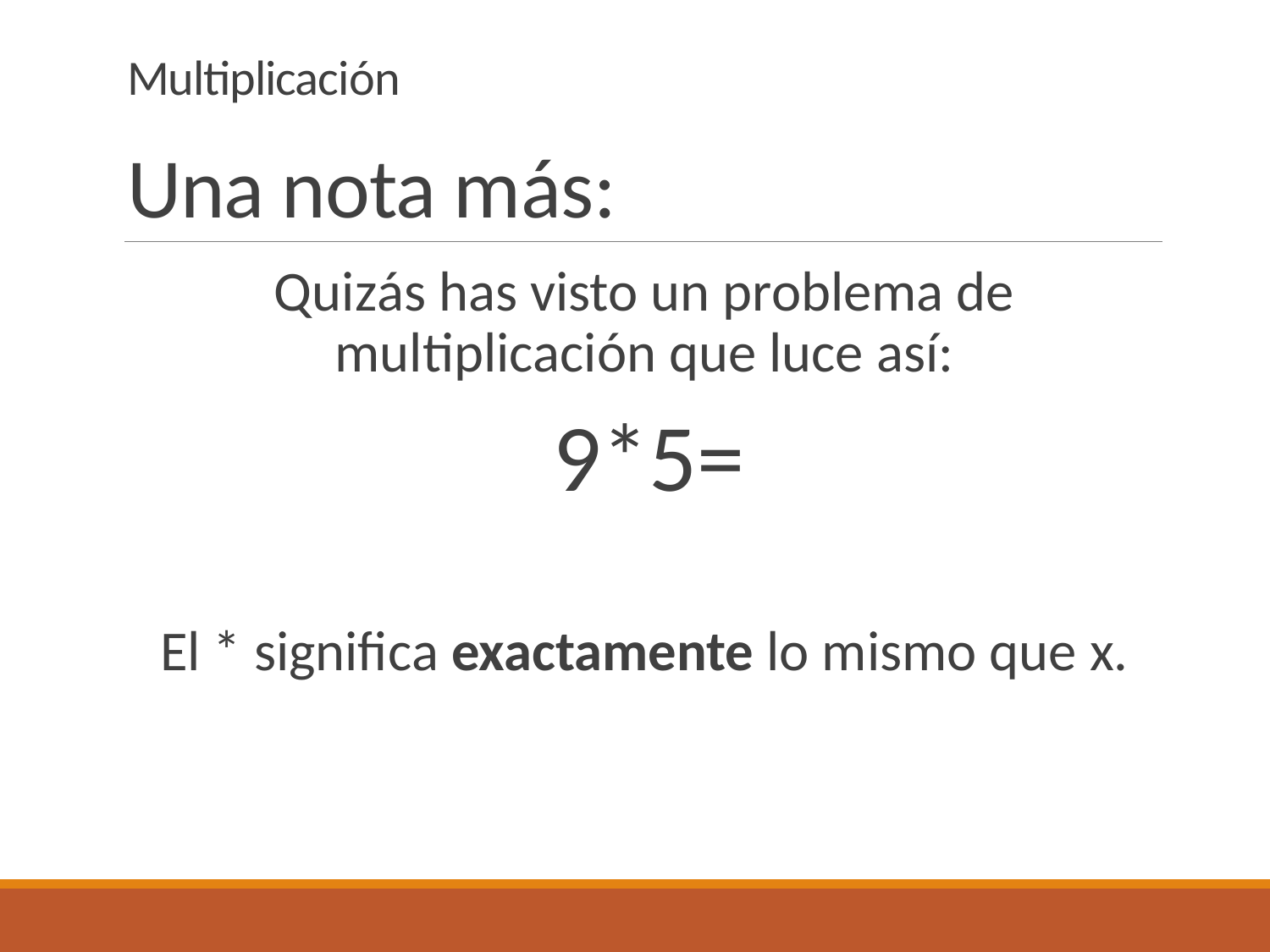

Multiplicación
# Una nota más:
Quizás has visto un problema de multiplicación que luce así:
9*5=

El * significa exactamente lo mismo que x.